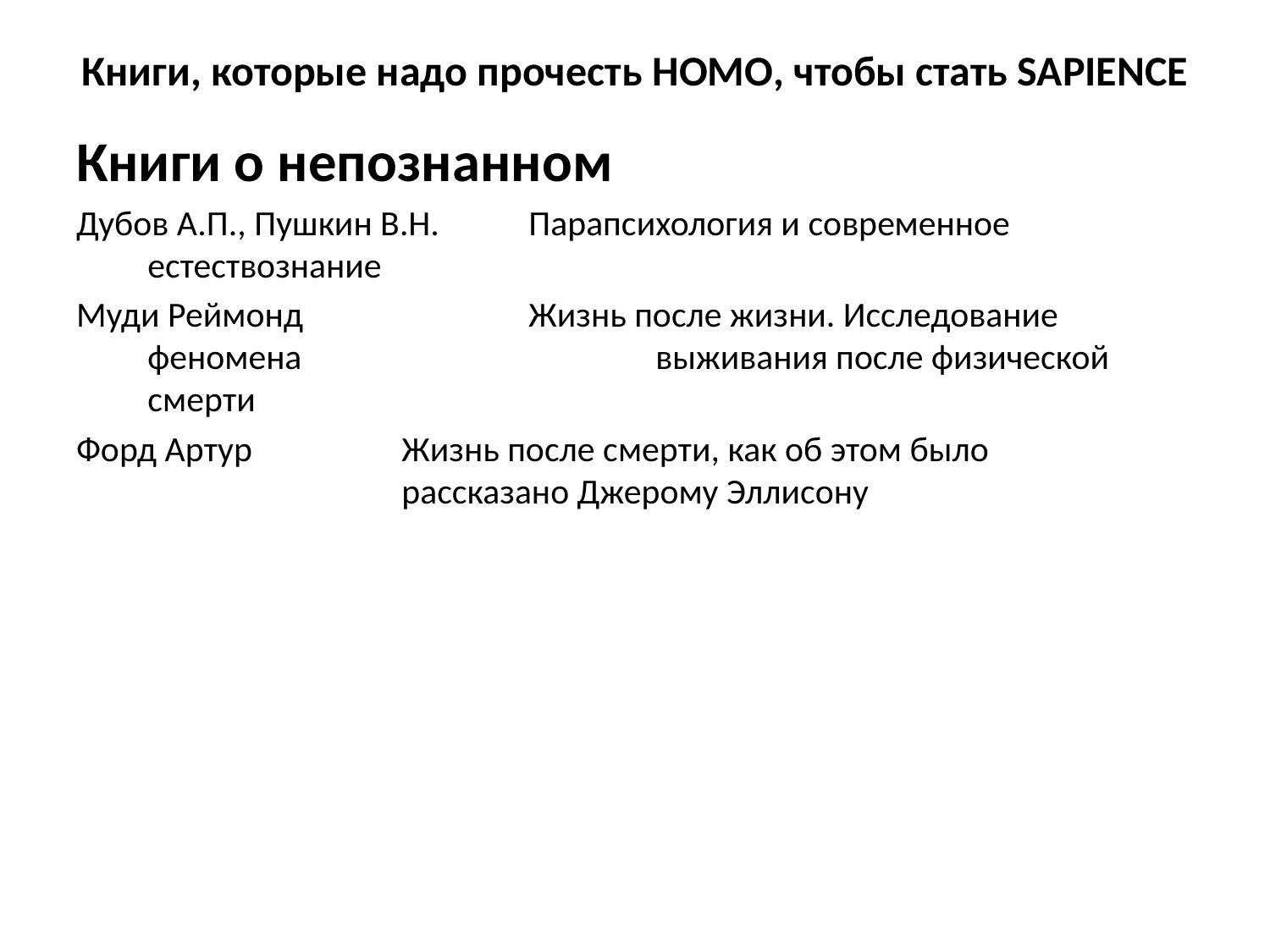

# Книги, которые надо прочесть HOMO, чтобы стать SAPIENCE
Книги о непознанном
Дубов А.П., Пушкин В.Н.	Парапсихология и современное естествознание
Муди Реймонд		Жизнь после жизни. Исследование феномена 			выживания после физической смерти
Форд Артур		Жизнь после смерти, как об этом было 				рассказано Джерому Эллисону